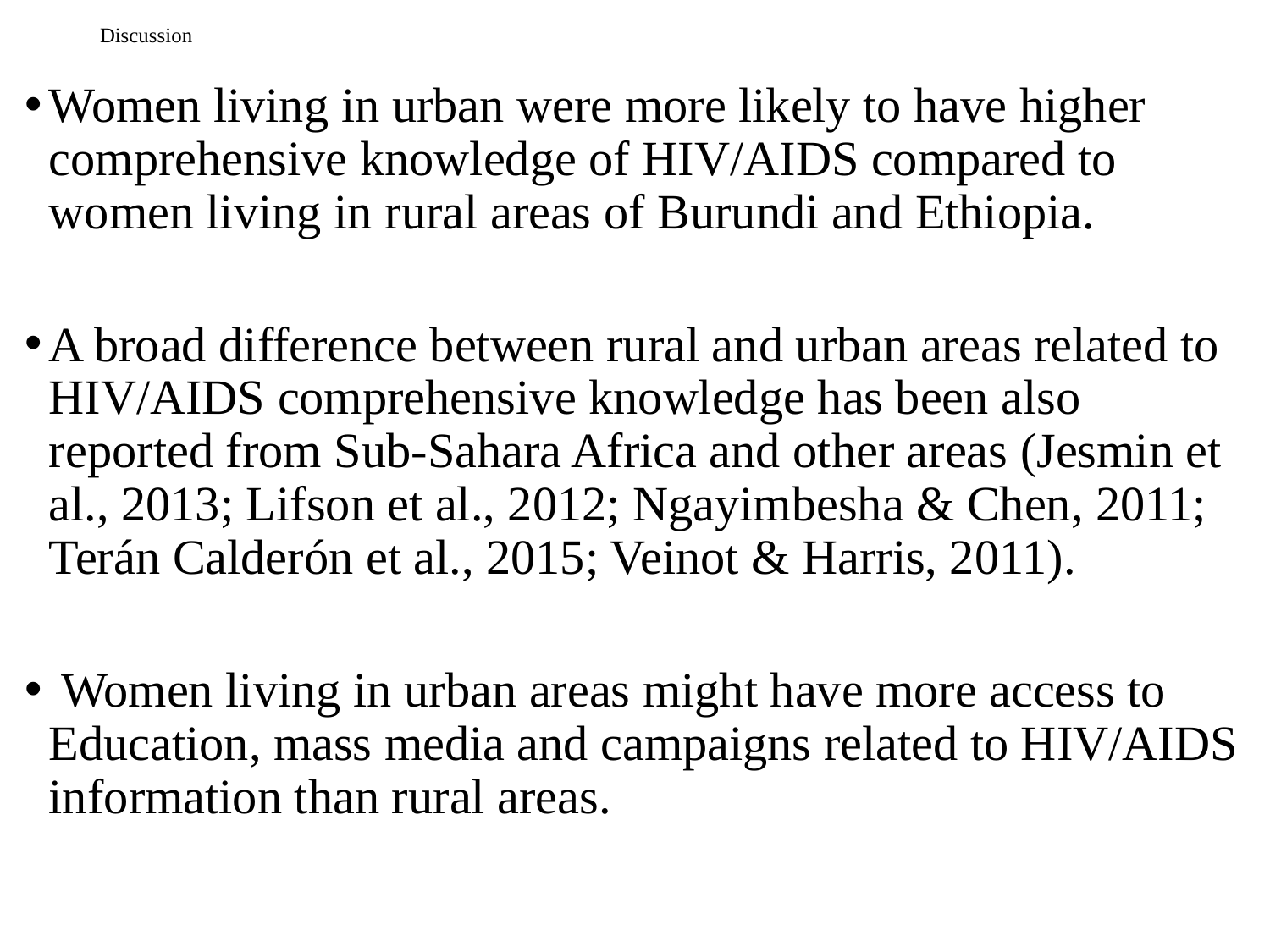

# Discussion
Women living in urban were more likely to have higher comprehensive knowledge of HIV/AIDS compared to women living in rural areas of Burundi and Ethiopia.

A broad difference between rural and urban areas related to HIV/AIDS comprehensive knowledge has been also reported from Sub-Sahara Africa and other areas (Jesmin et al., 2013; Lifson et al., 2012; Ngayimbesha & Chen, 2011; Terán Calderón et al., 2015; Veinot & Harris, 2011).

 Women living in urban areas might have more access to Education, mass media and campaigns related to HIV/AIDS information than rural areas.